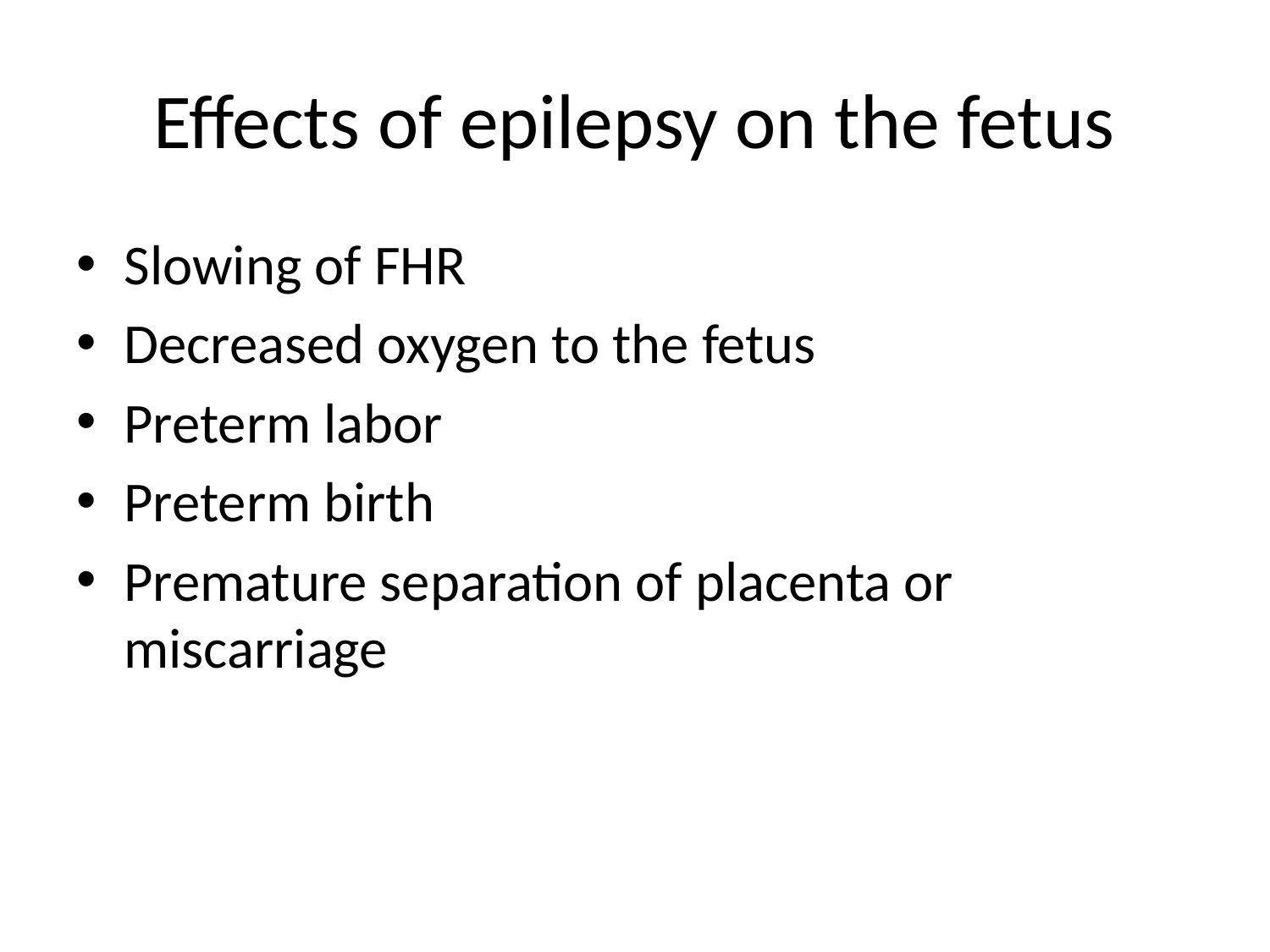

# Effects of epilepsy on the fetus
Slowing of FHR
Decreased oxygen to the fetus
Preterm labor
Preterm birth
Premature separation of placenta or miscarriage